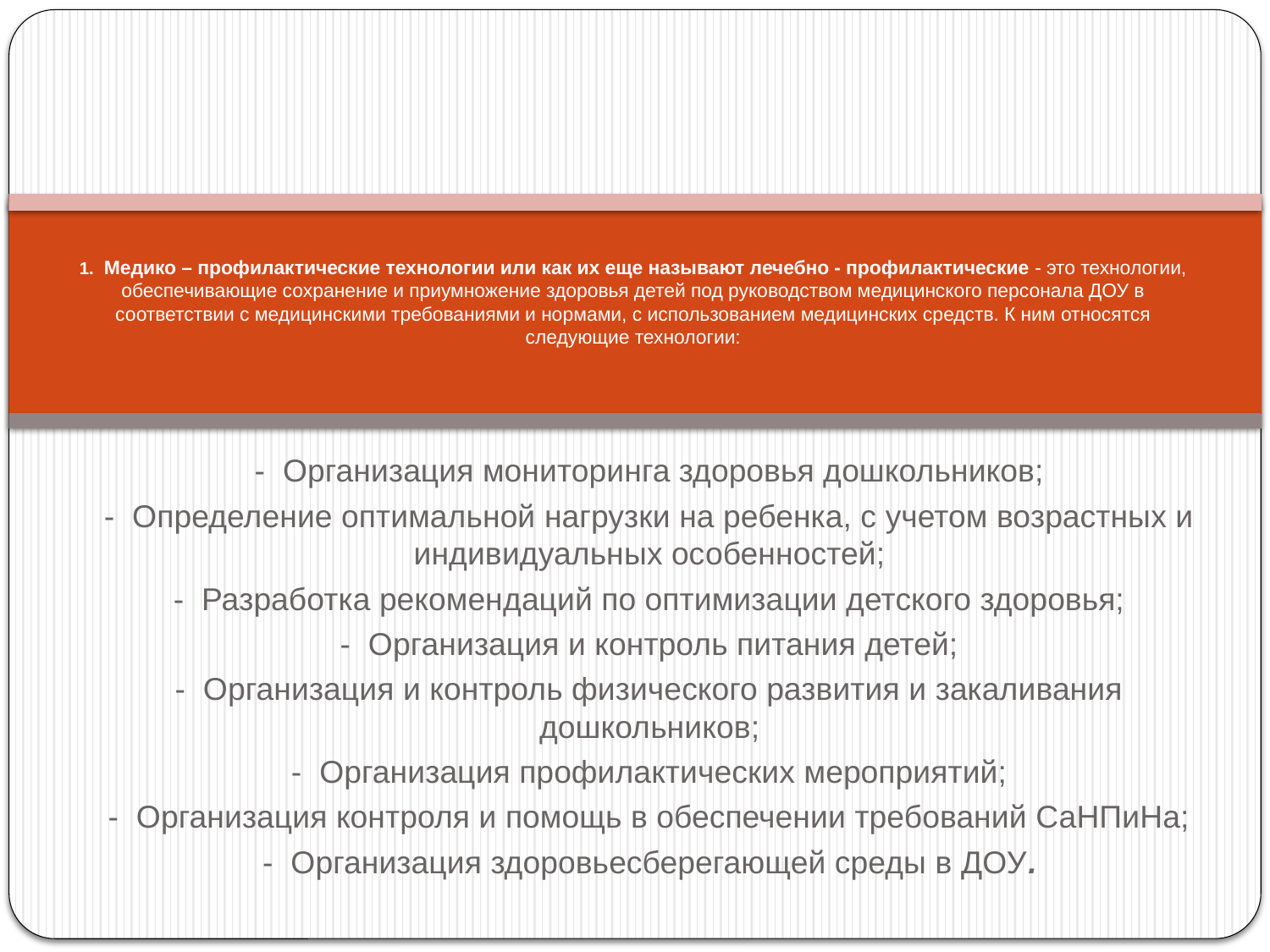

# 1.  Медико – профилактические технологии или как их еще называют лечебно - профилактические - это технологии, обеспечивающие сохранение и приумножение здоровья детей под руководством медицинского персонала ДОУ в соответствии с медицинскими требованиями и нормами, с использованием медицинских средств. К ним относятся следующие технологии:
-  Организация мониторинга здоровья дошкольников;
-  Определение оптимальной нагрузки на ребенка, с учетом возрастных и индивидуальных особенностей;
-  Разработка рекомендаций по оптимизации детского здоровья;
-  Организация и контроль питания детей;
-  Организация и контроль физического развития и закаливания дошкольников;
-  Организация профилактических мероприятий;
-  Организация контроля и помощь в обеспечении требований СаНПиНа;
-  Организация здоровьесберегающей среды в ДОУ.